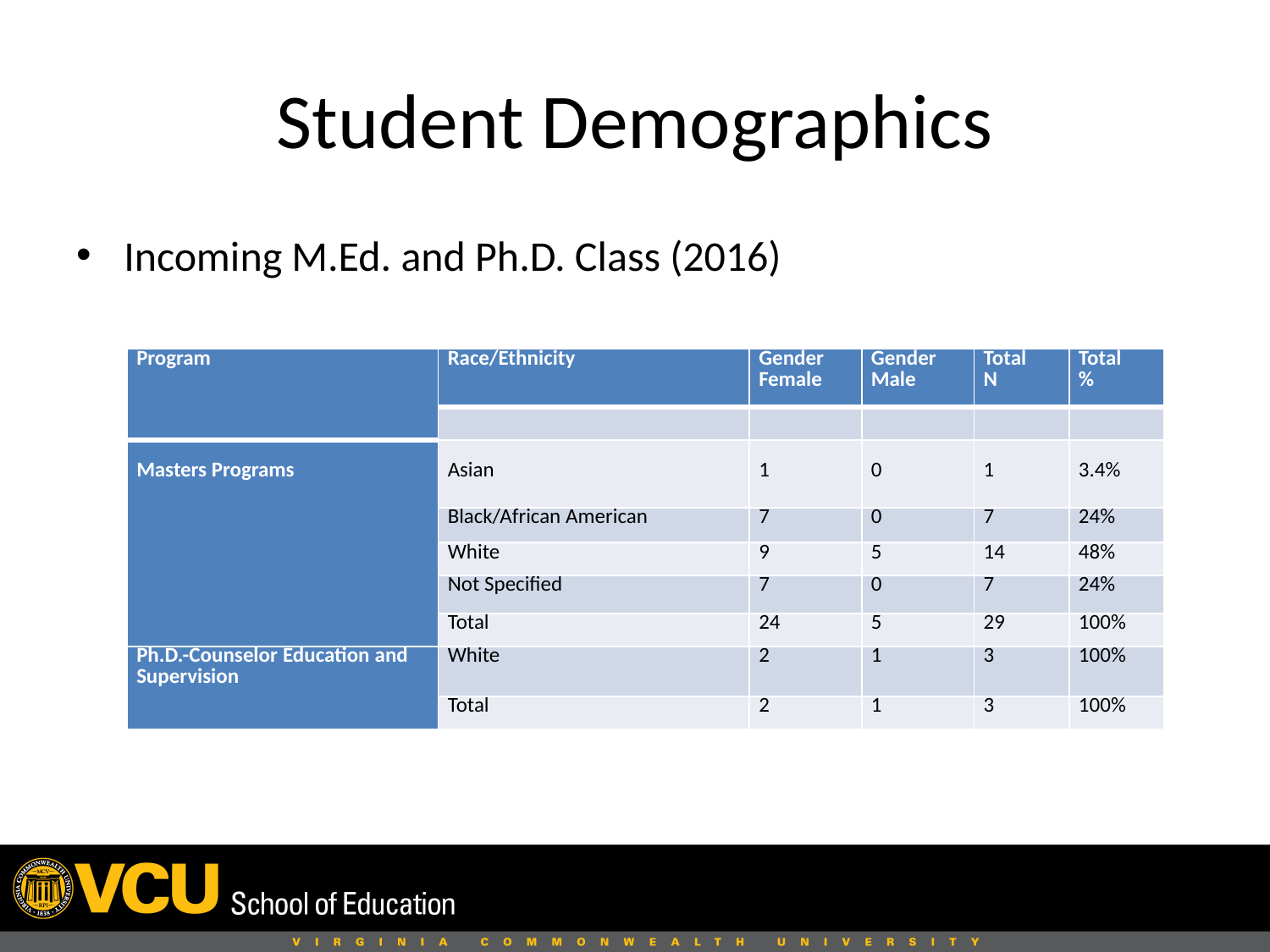

# Student Demographics
Incoming M.Ed. and Ph.D. Class (2016)

| Program | Race/Ethnicity | Gender Female | Gender Male | Total N | Total % |
| --- | --- | --- | --- | --- | --- |
|  |  |  |  |  |  |
| Masters Programs | Asian | 1 | 0 | 1 | 3.4% |
|  | Black/African American | 7 | 0 | 7 | 24% |
|  | White | 9 | 5 | 14 | 48% |
|  | Not Specified | 7 | 0 | 7 | 24% |
|  | Total | 24 | 5 | 29 | 100% |
| Ph.D.-Counselor Education and Supervision | White | 2 | 1 | 3 | 100% |
|  | Total | 2 | 1 | 3 | 100% |